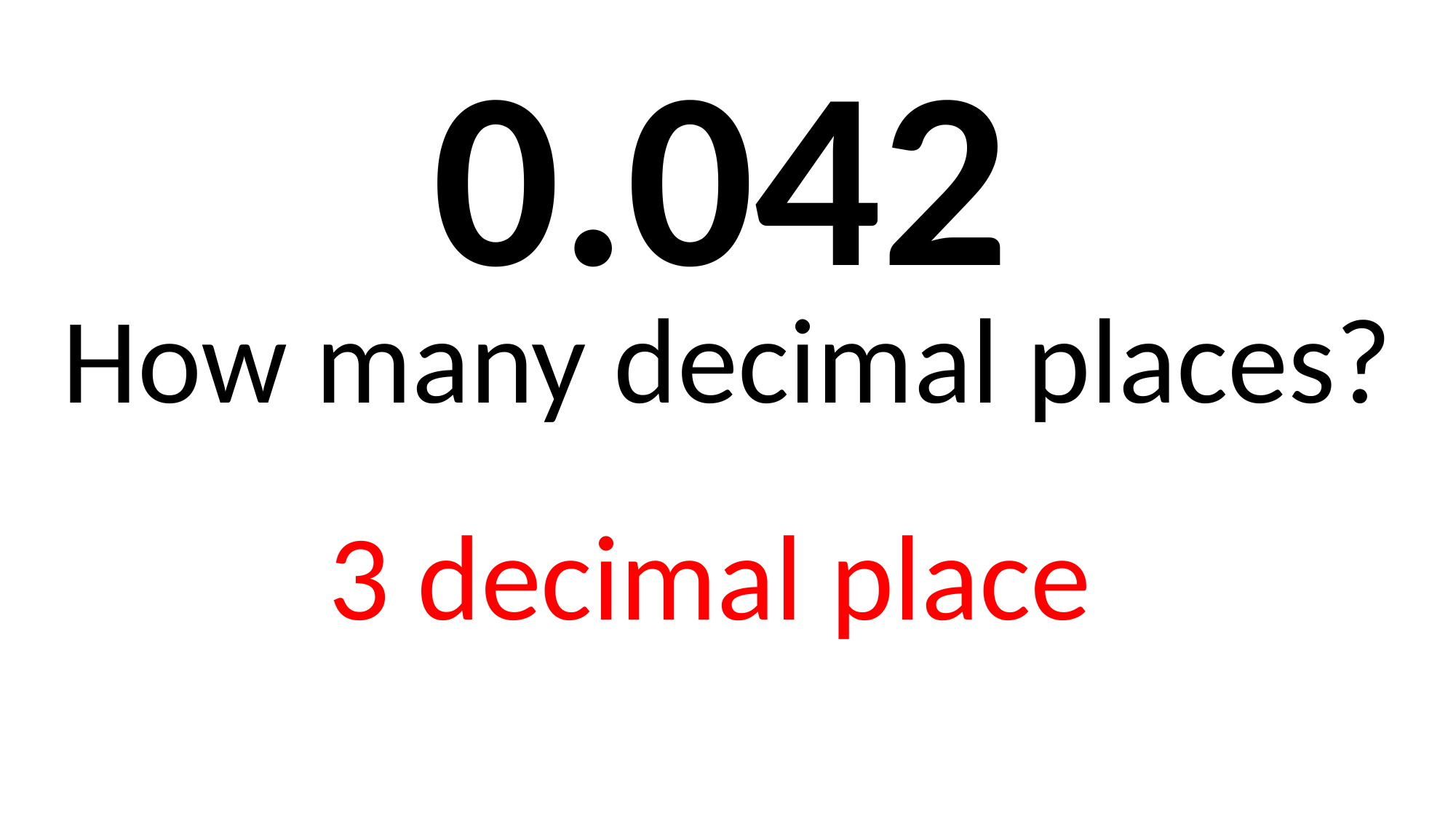

0.042
How many decimal places?
3 decimal place